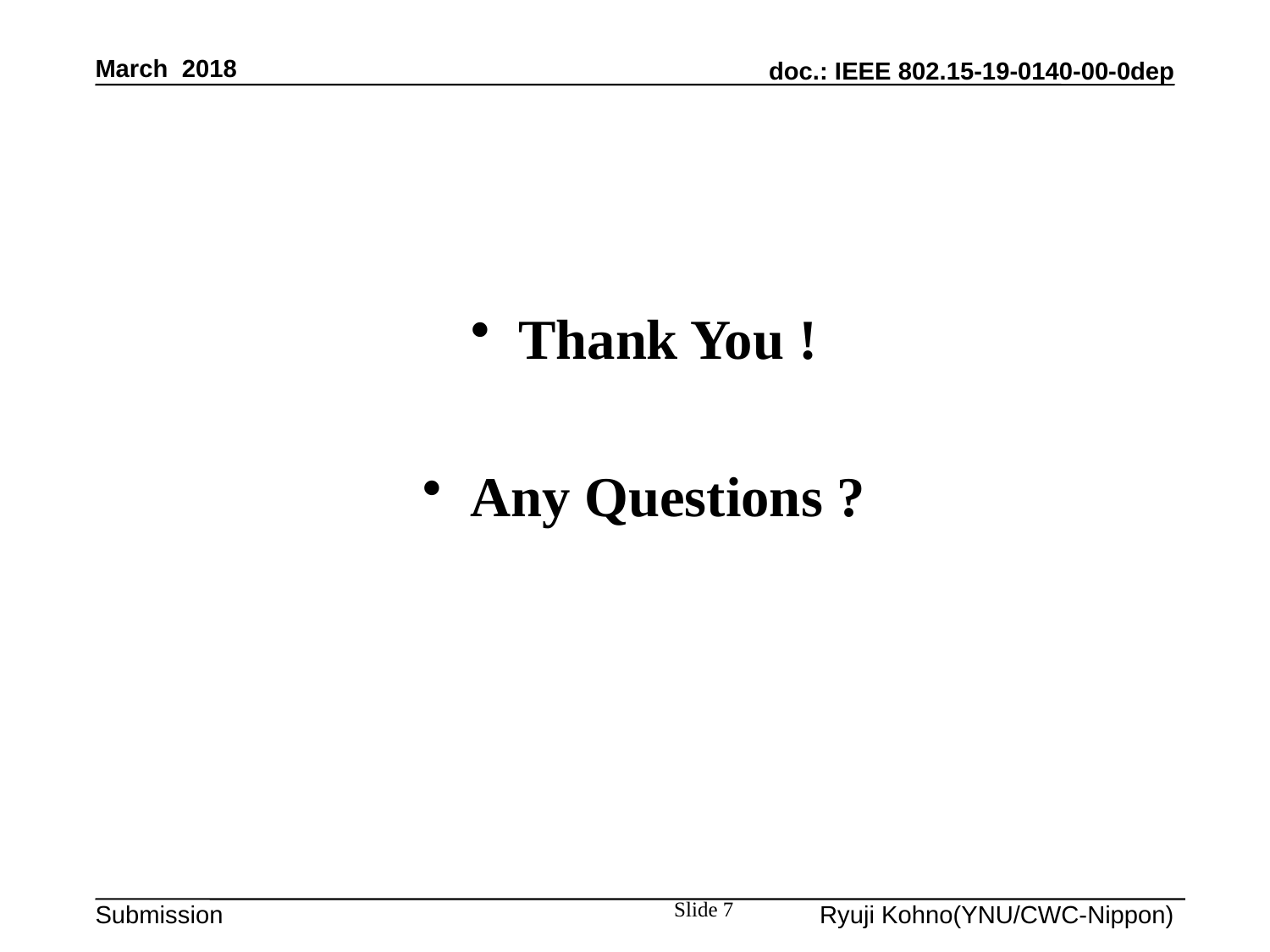

March  2018
Thank You !

Any Questions ?

Slide 7